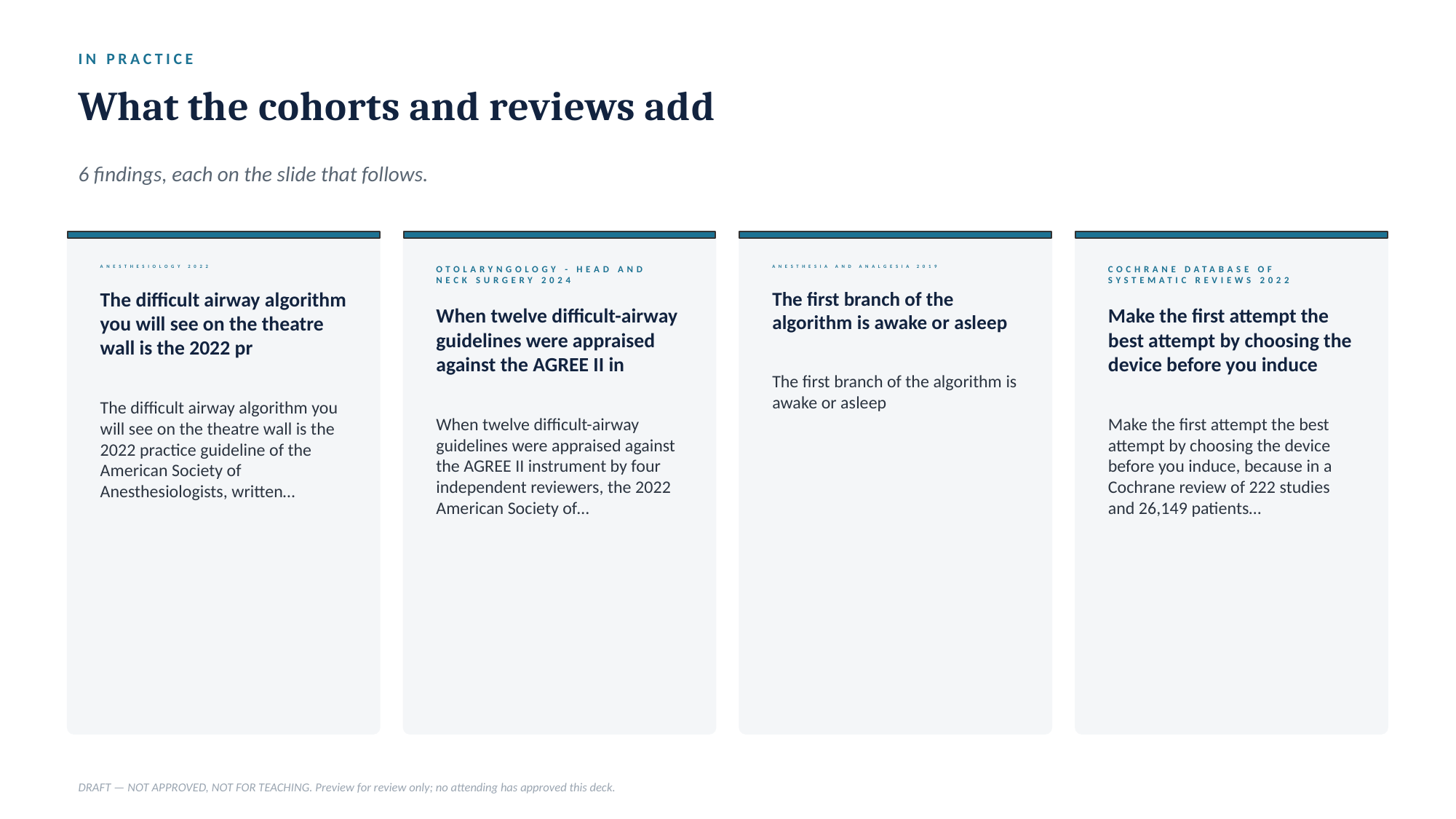

IN PRACTICE
What the cohorts and reviews add
6 findings, each on the slide that follows.

ANESTHESIOLOGY 2022
OTOLARYNGOLOGY - HEAD AND NECK SURGERY 2024
ANESTHESIA AND ANALGESIA 2019
COCHRANE DATABASE OF SYSTEMATIC REVIEWS 2022
The difficult airway algorithm you will see on the theatre wall is the 2022 pr
The first branch of the algorithm is awake or asleep
When twelve difficult-airway guidelines were appraised against the AGREE II in
Make the first attempt the best attempt by choosing the device before you induce
The first branch of the algorithm is awake or asleep
The difficult airway algorithm you will see on the theatre wall is the 2022 practice guideline of the American Society of Anesthesiologists, written…
When twelve difficult-airway guidelines were appraised against the AGREE II instrument by four independent reviewers, the 2022 American Society of…
Make the first attempt the best attempt by choosing the device before you induce, because in a Cochrane review of 222 studies and 26,149 patients…
DRAFT — NOT APPROVED, NOT FOR TEACHING. Preview for review only; no attending has approved this deck.